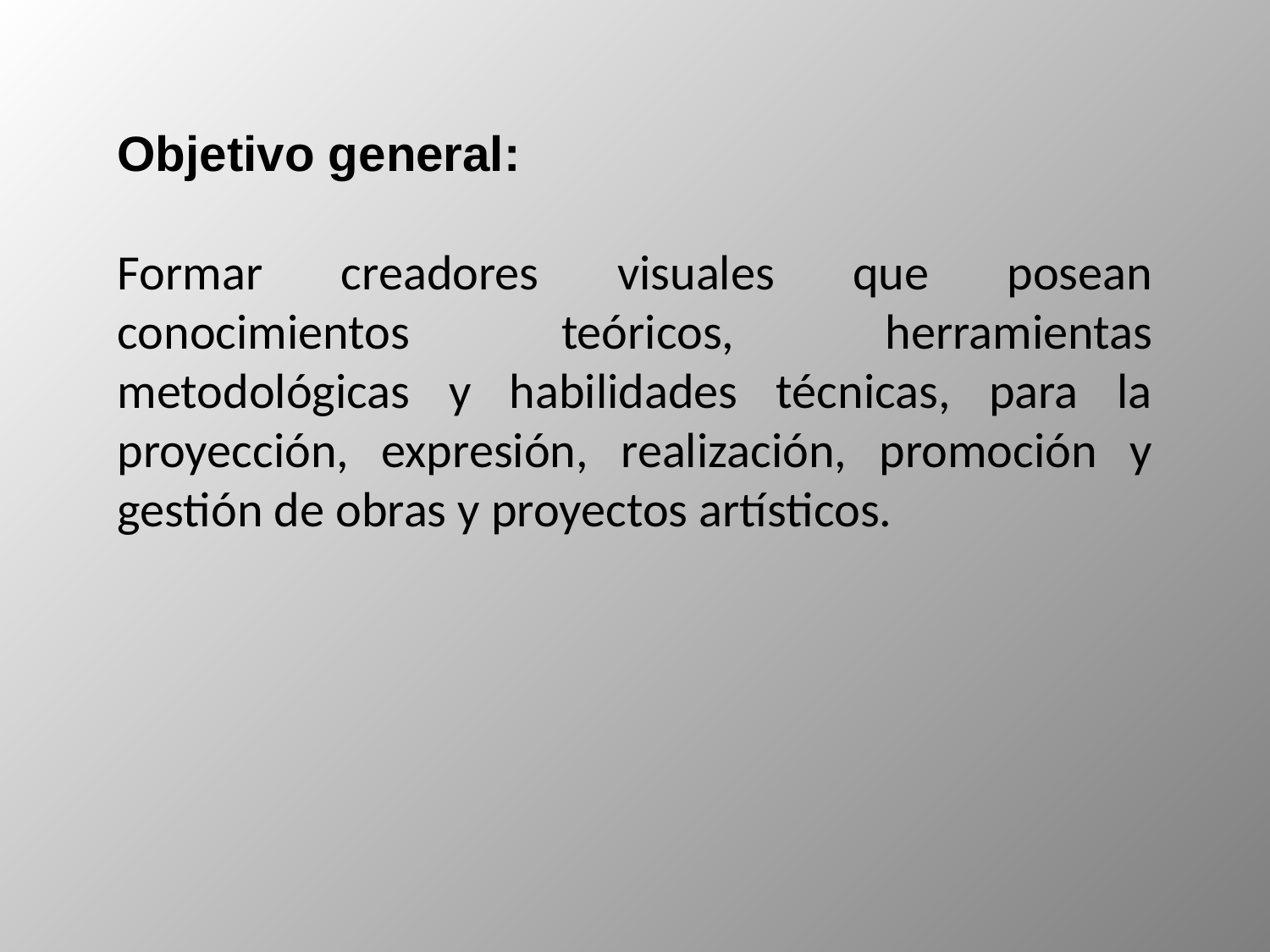

Objetivo general:

Formar creadores visuales que posean conocimientos teóricos, herramientas metodológicas y habilidades técnicas, para la proyección, expresión, realización, promoción y gestión de obras y proyectos artísticos.